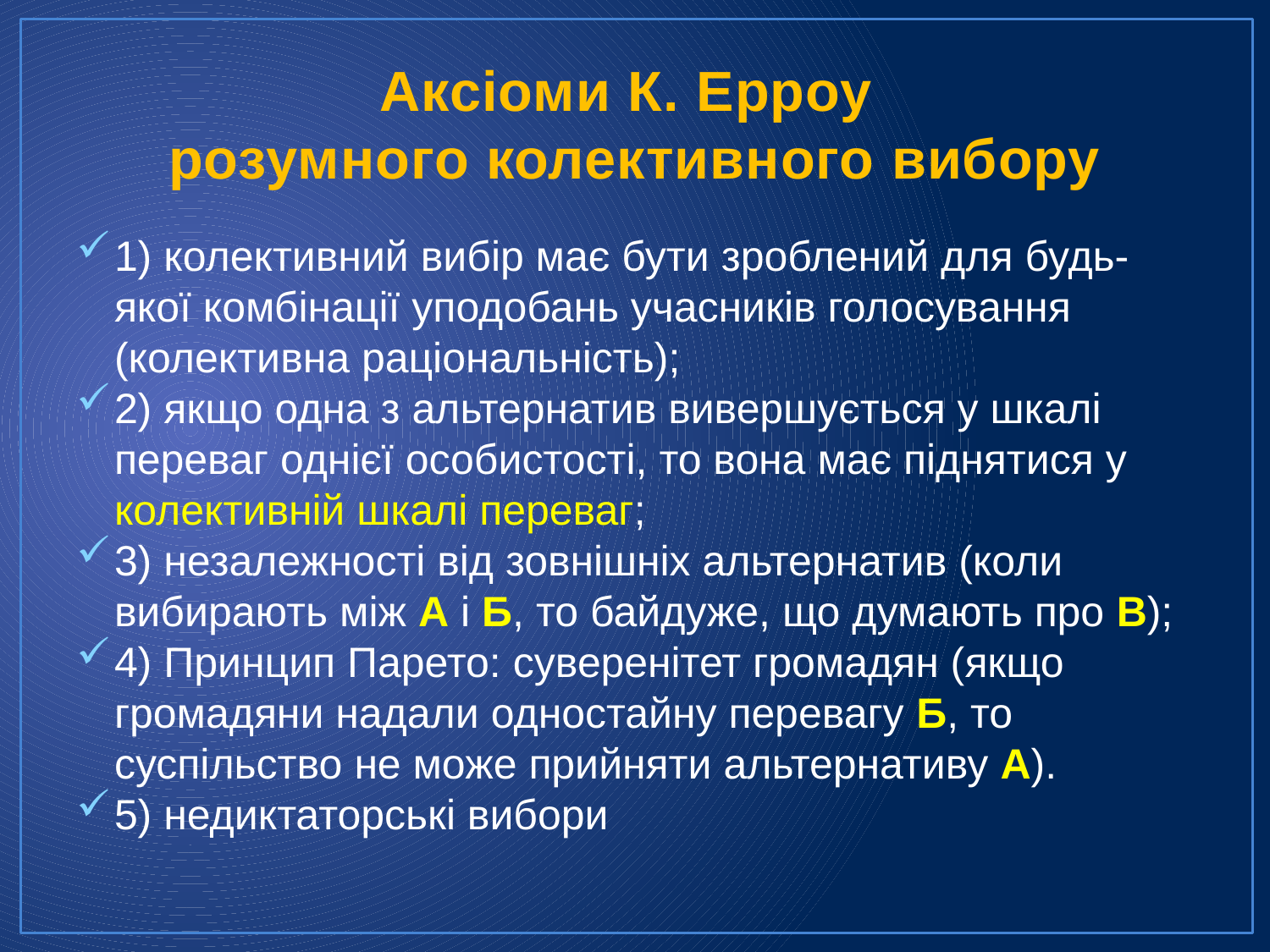

# Аксіоми К. Ерроу розумного колективного вибору
1) колективний вибір має бути зроблений для будь-якої комбінації уподобань учасників голосування (колективна раціональність);
2) якщо одна з альтернатив вивершується у шкалі переваг однієї особистості, то вона має піднятися у колективній шкалі переваг;
3) незалежності від зовнішніх альтернатив (коли вибирають між А і Б, то байдуже, що думають про В);
4) Принцип Парето: суверенітет громадян (якщо громадяни надали одностайну перевагу Б, то суспільство не може прийняти альтернативу А).
5) недиктаторські вибори